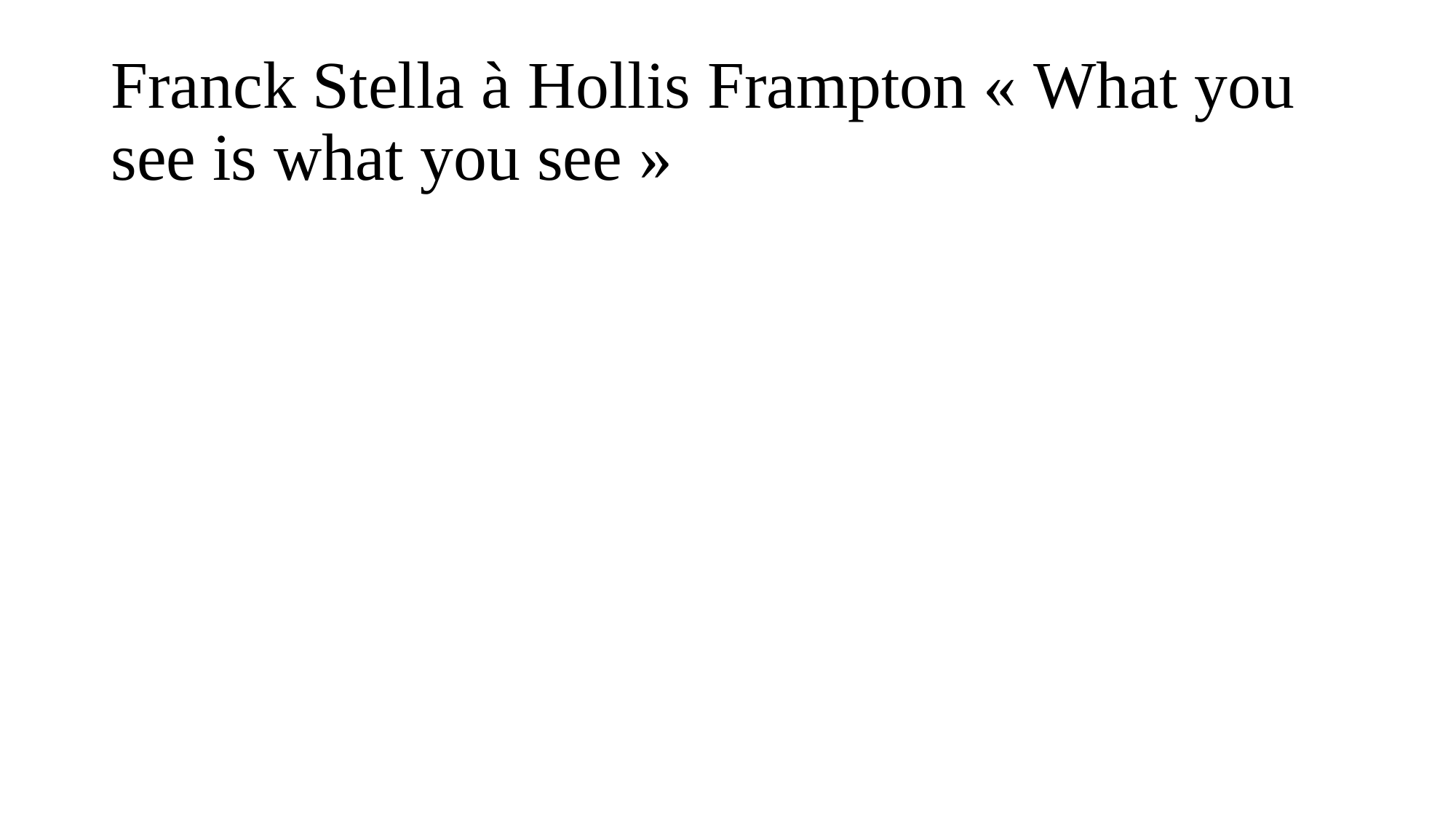

# Franck Stella à Hollis Frampton « What you see is what you see »